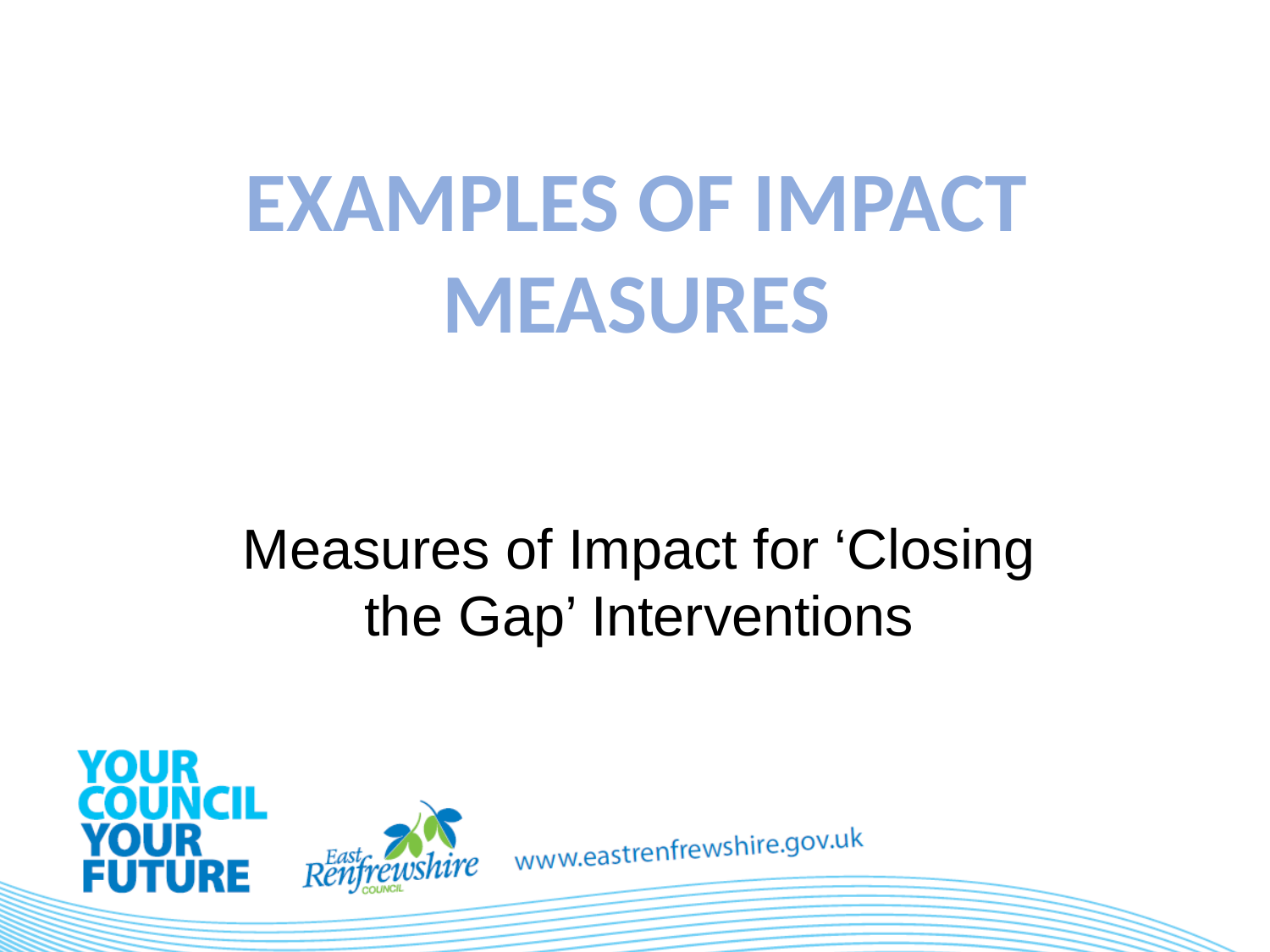

# Examples of impact measures
Measures of Impact for ‘Closing the Gap’ Interventions